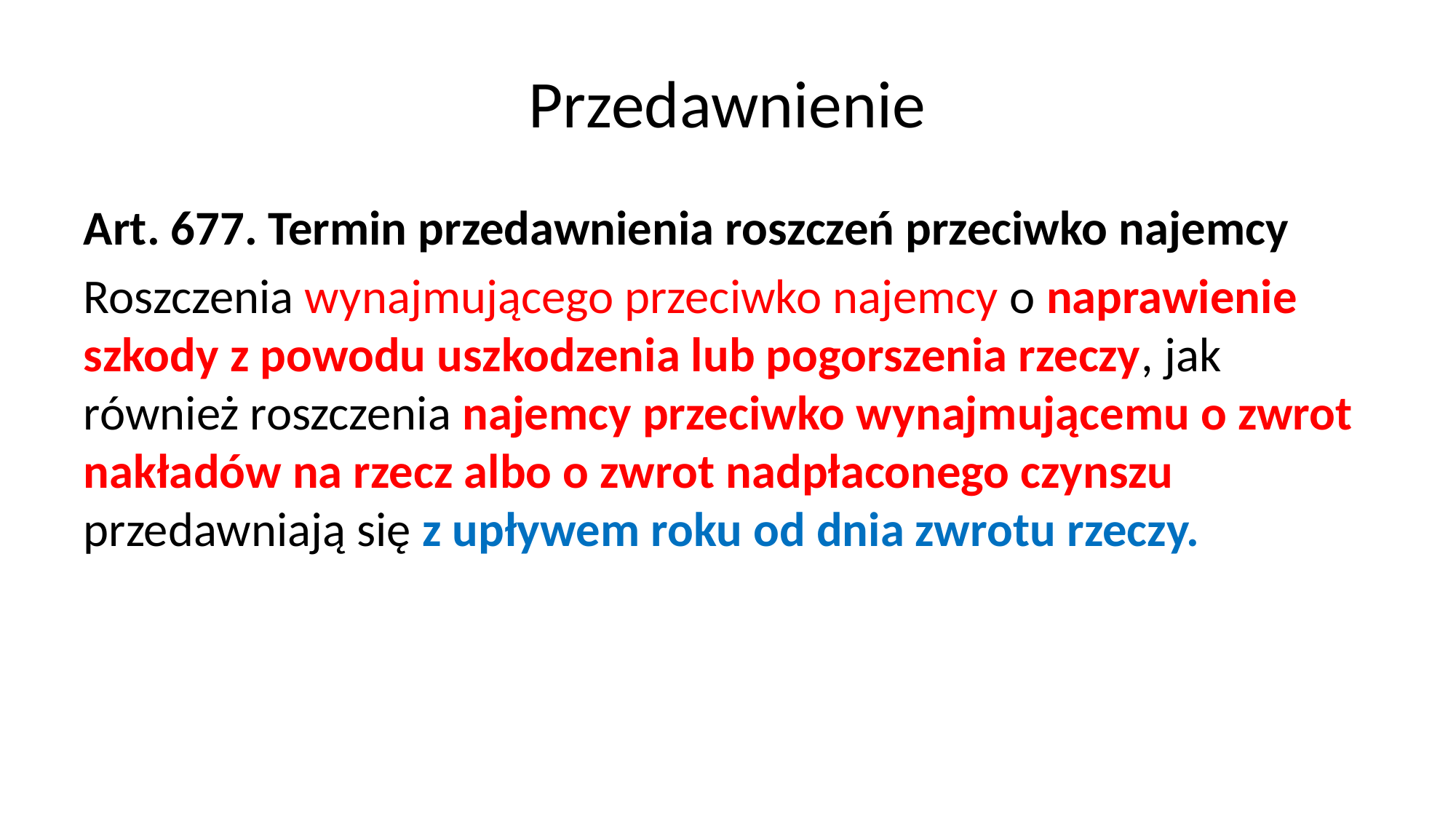

# Przedawnienie
Art. 677. Termin przedawnienia roszczeń przeciwko najemcy
Roszczenia wynajmującego przeciwko najemcy o naprawienie szkody z powodu uszkodzenia lub pogorszenia rzeczy, jak również roszczenia najemcy przeciwko wynajmującemu o zwrot nakładów na rzecz albo o zwrot nadpłaconego czynszu przedawniają się z upływem roku od dnia zwrotu rzeczy.